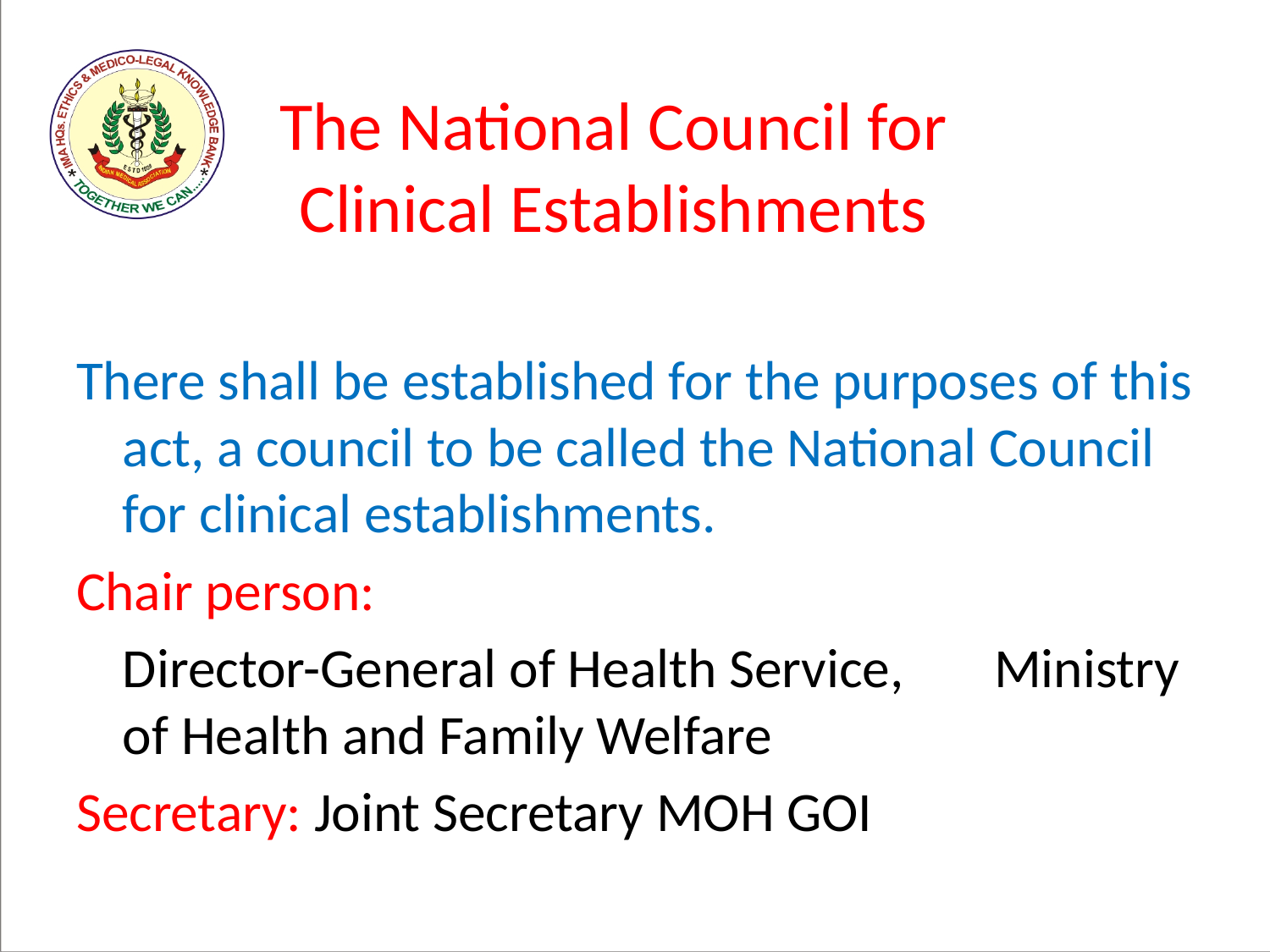

# The National Council for Clinical Establishments
There shall be established for the purposes of this act, a council to be called the National Council for clinical establishments.
Chair person:
		Director-General of Health Service, 	Ministry of Health and Family Welfare
Secretary: Joint Secretary MOH GOI